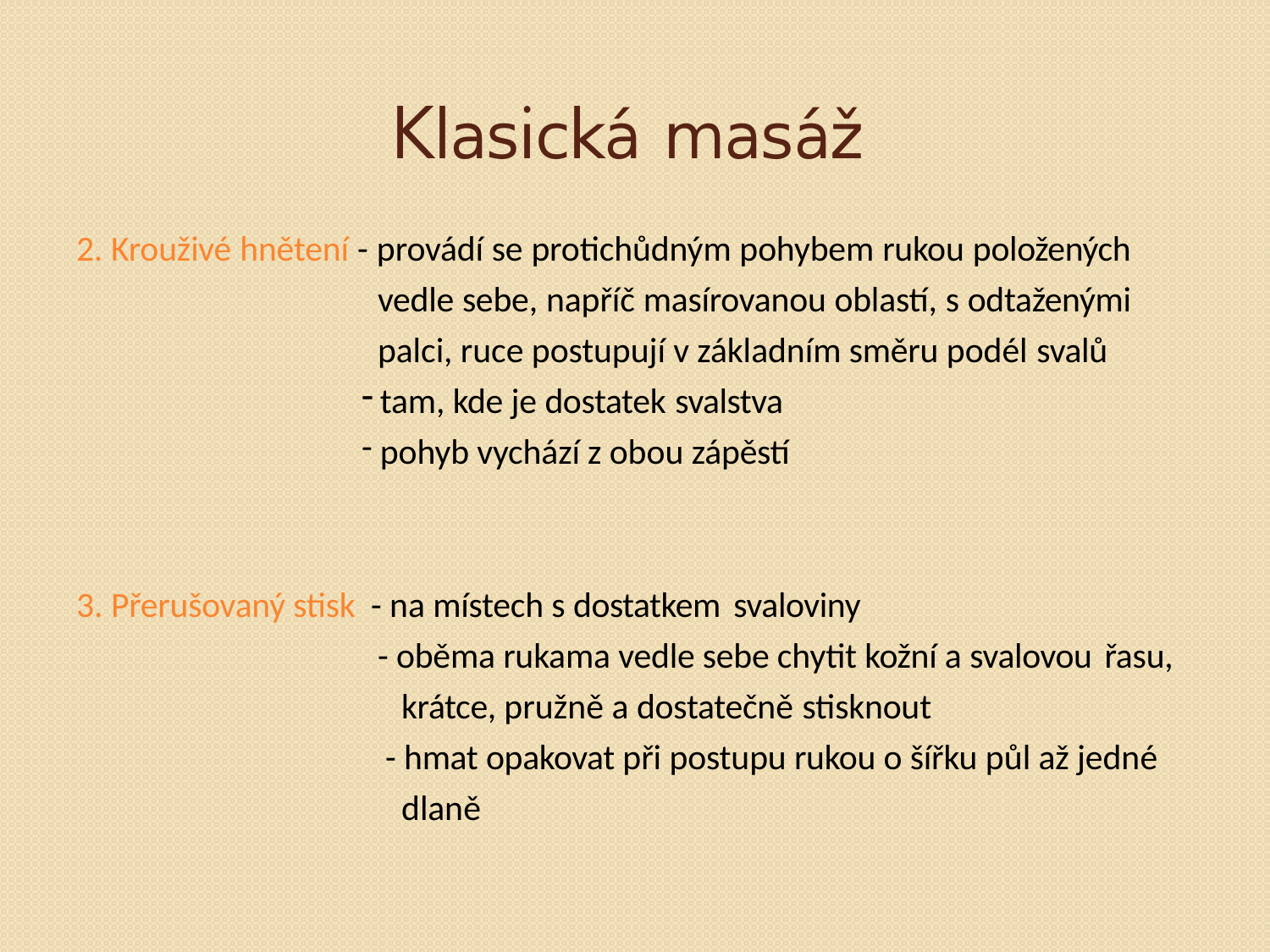

# Klasická masáž
2. Krouživé hnětení - provádí se protichůdným pohybem rukou položených  vedle sebe, napříč masírovanou oblastí, s odtaženými  palci, ruce postupují v základním směru podél svalů
tam, kde je dostatek svalstva
pohyb vychází z obou zápěstí
3. Přerušovaný stisk  - na místech s dostatkem svaloviny
- oběma rukama vedle sebe chytit kožní a svalovou řasu,
krátce, pružně a dostatečně stisknout
- hmat opakovat při postupu rukou o šířku půl až jedné  dlaně